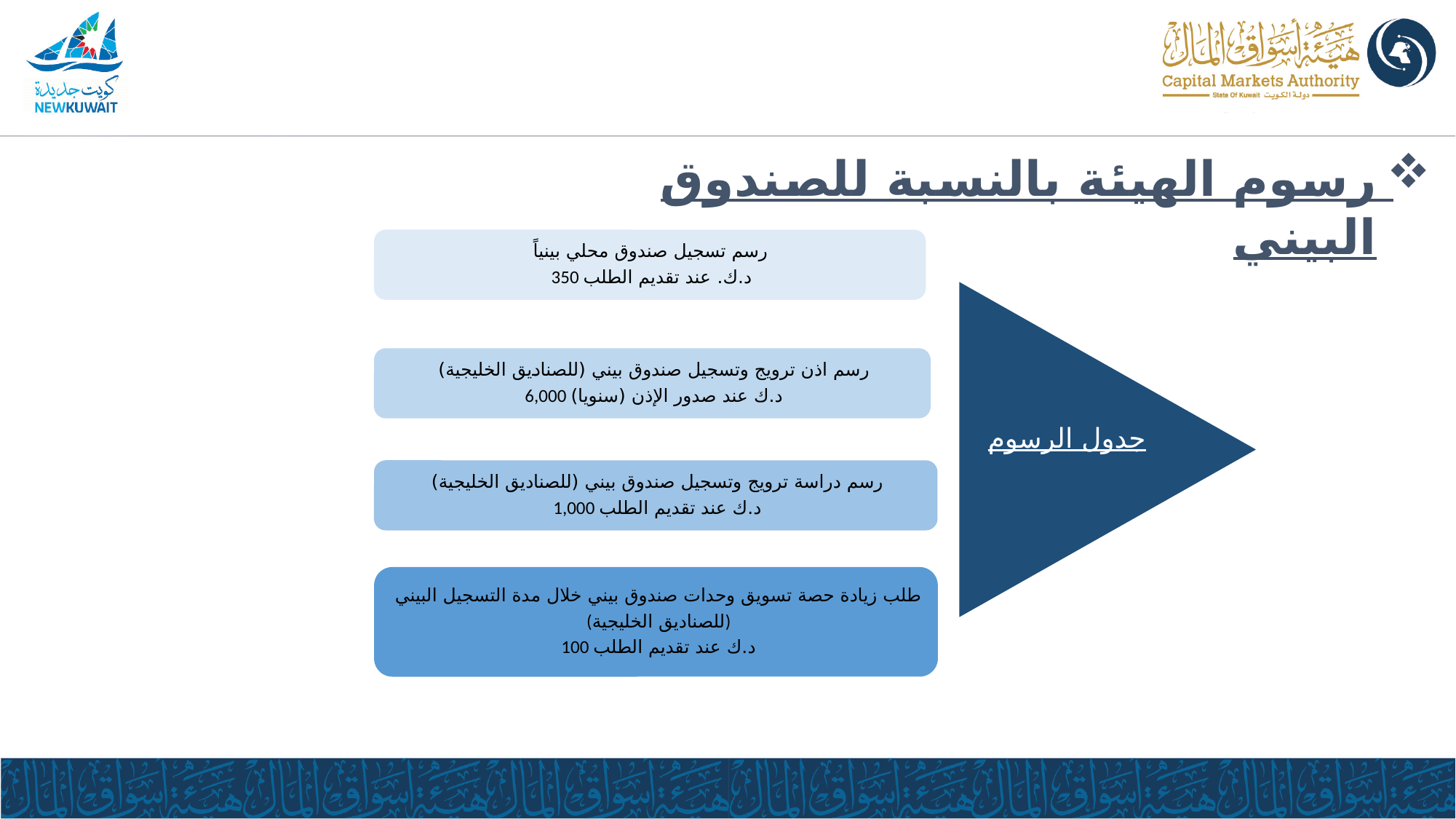

رسوم الهيئة بالنسبة للصندوق البيني
رسم تسجيل صندوق محلي بينياً
350 د.ك. عند تقديم الطلب
رسم اذن ترويج وتسجيل صندوق بيني (للصناديق الخليجية)
6,000 د.ك عند صدور الإذن (سنويا)
رسم دراسة ترويج وتسجيل صندوق بيني (للصناديق الخليجية)
1,000 د.ك عند تقديم الطلب
طلب زيادة حصة تسويق وحدات صندوق بيني خلال مدة التسجيل البيني
(للصناديق الخليجية)
100 د.ك عند تقديم الطلب
جدول الرسوم